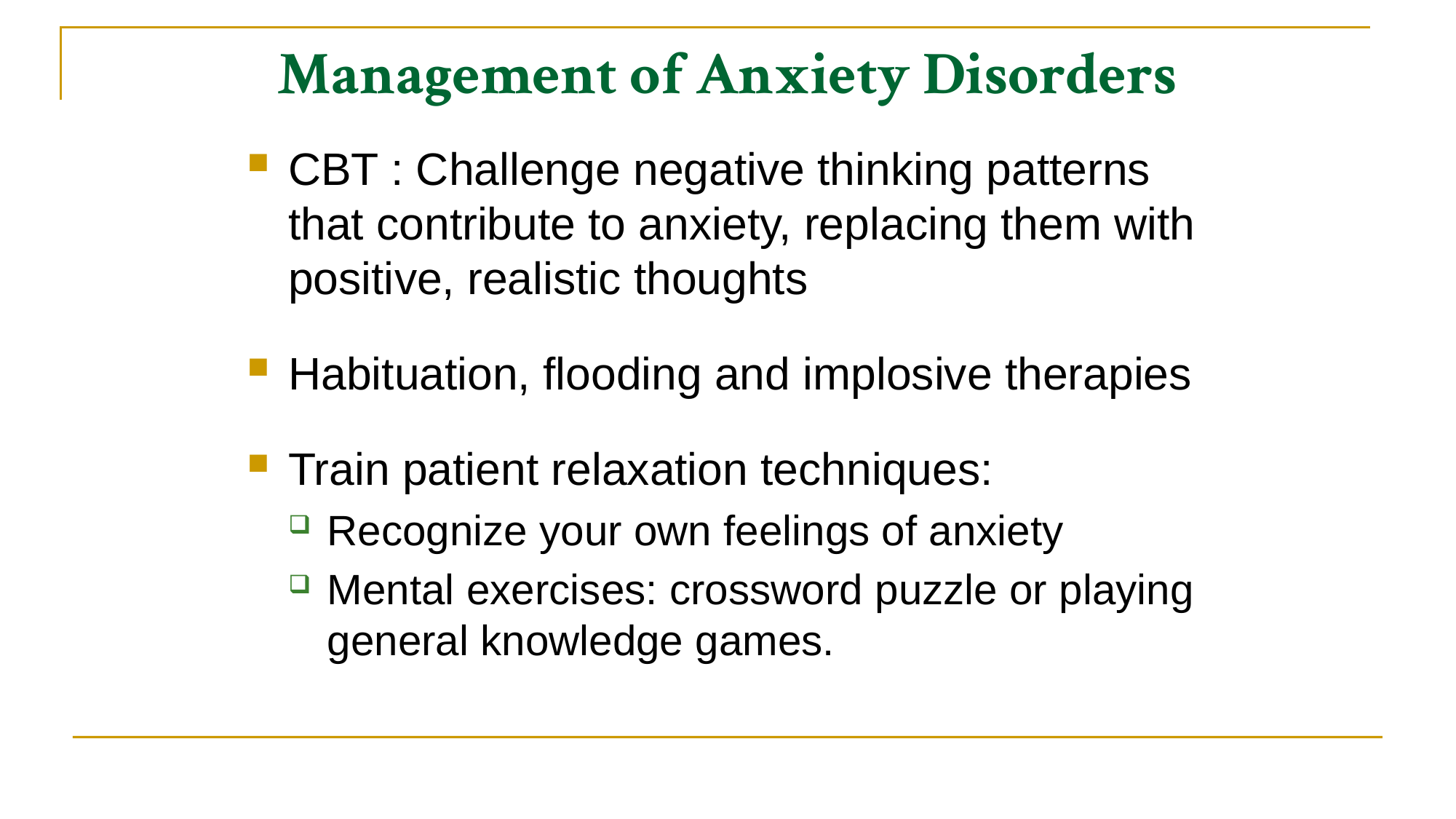

# Management of Anxiety Disorders
CBT : Challenge negative thinking patterns that contribute to anxiety, replacing them with positive, realistic thoughts

Habituation, flooding and implosive therapies

Train patient relaxation techniques:
Recognize your own feelings of anxiety
Mental exercises: crossword puzzle or playing general knowledge games.